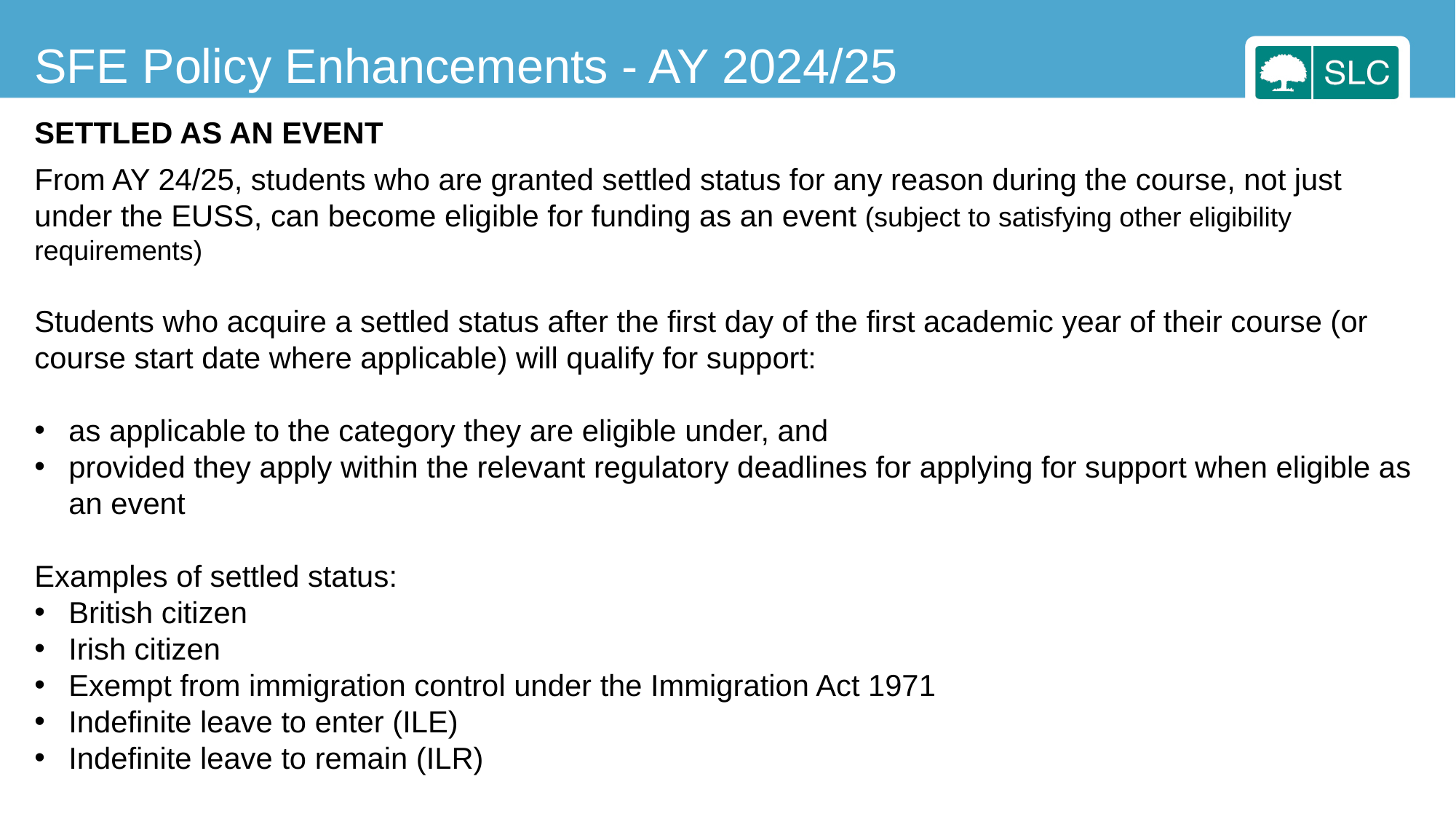

SFE Policy Enhancements - AY 2024/25
SETTLED AS AN EVENT
From AY 24/25, students who are granted settled status for any reason during the course, not just under the EUSS, can become eligible for funding as an event (subject to satisfying other eligibility requirements)

Students who acquire a settled status after the first day of the first academic year of their course (or course start date where applicable) will qualify for support:

as applicable to the category they are eligible under, and
provided they apply within the relevant regulatory deadlines for applying for support when eligible as an event

Examples of settled status:
British citizen
Irish citizen
Exempt from immigration control under the Immigration Act 1971
Indefinite leave to enter (ILE)
Indefinite leave to remain (ILR)